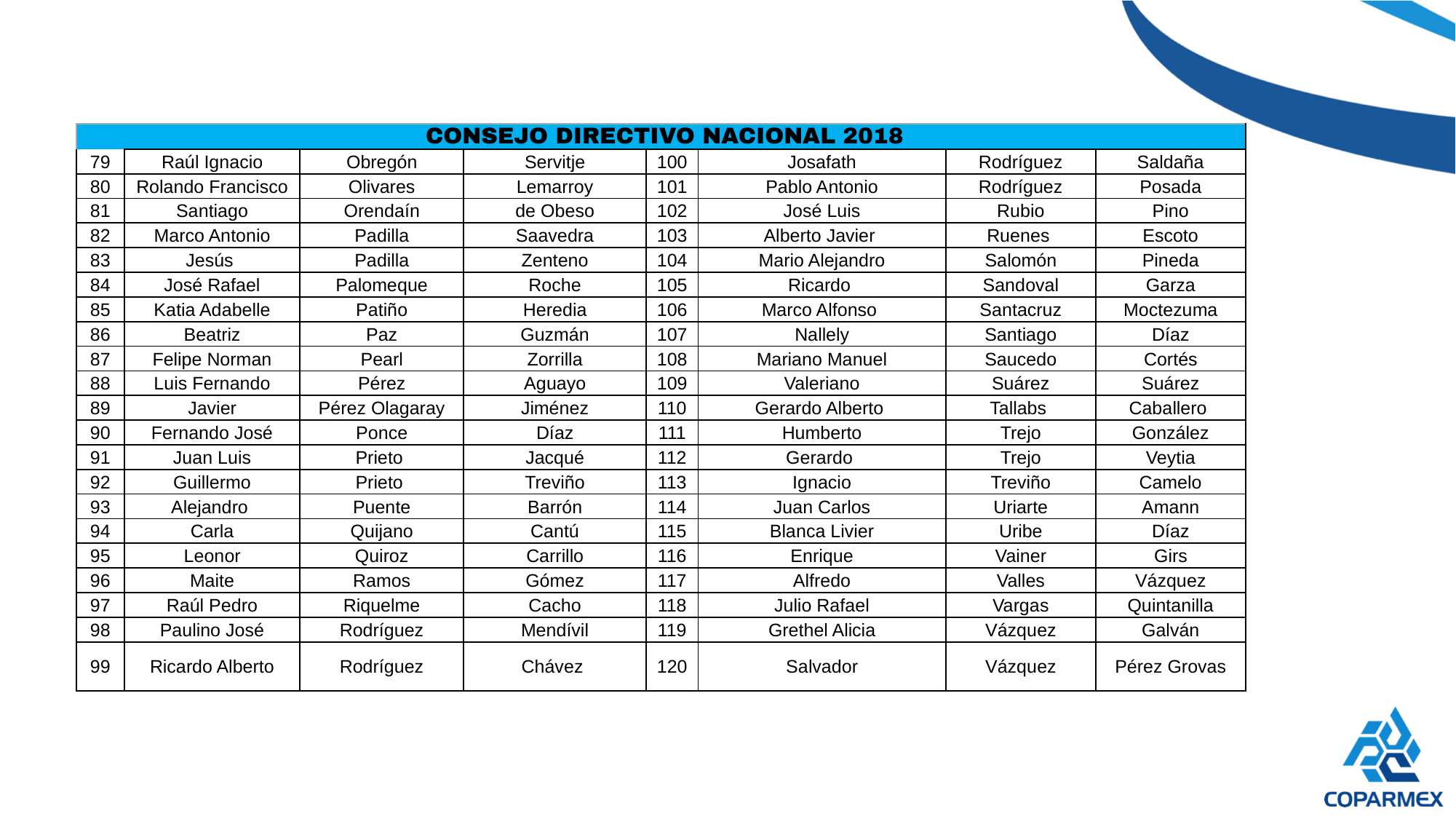

| CONSEJO DIRECTIVO NACIONAL 2018 |  |  |  |  |  |  |  |
| --- | --- | --- | --- | --- | --- | --- | --- |
| 79 | Raúl Ignacio | Obregón | Servitje | 100 | Josafath | Rodríguez | Saldaña |
| 80 | Rolando Francisco | Olivares | Lemarroy | 101 | Pablo Antonio | Rodríguez | Posada |
| 81 | Santiago | Orendaín | de Obeso | 102 | José Luis | Rubio | Pino |
| 82 | Marco Antonio | Padilla | Saavedra | 103 | Alberto Javier | Ruenes | Escoto |
| 83 | Jesús | Padilla | Zenteno | 104 | Mario Alejandro | Salomón | Pineda |
| 84 | José Rafael | Palomeque | Roche | 105 | Ricardo | Sandoval | Garza |
| 85 | Katia Adabelle | Patiño | Heredia | 106 | Marco Alfonso | Santacruz | Moctezuma |
| 86 | Beatriz | Paz | Guzmán | 107 | Nallely | Santiago | Díaz |
| 87 | Felipe Norman | Pearl | Zorrilla | 108 | Mariano Manuel | Saucedo | Cortés |
| 88 | Luis Fernando | Pérez | Aguayo | 109 | Valeriano | Suárez | Suárez |
| 89 | Javier | Pérez Olagaray | Jiménez | 110 | Gerardo Alberto | Tallabs | Caballero |
| 90 | Fernando José | Ponce | Díaz | 111 | Humberto | Trejo | González |
| 91 | Juan Luis | Prieto | Jacqué | 112 | Gerardo | Trejo | Veytia |
| 92 | Guillermo | Prieto | Treviño | 113 | Ignacio | Treviño | Camelo |
| 93 | Alejandro | Puente | Barrón | 114 | Juan Carlos | Uriarte | Amann |
| 94 | Carla | Quijano | Cantú | 115 | Blanca Livier | Uribe | Díaz |
| 95 | Leonor | Quiroz | Carrillo | 116 | Enrique | Vainer | Girs |
| 96 | Maite | Ramos | Gómez | 117 | Alfredo | Valles | Vázquez |
| 97 | Raúl Pedro | Riquelme | Cacho | 118 | Julio Rafael | Vargas | Quintanilla |
| 98 | Paulino José | Rodríguez | Mendívil | 119 | Grethel Alicia | Vázquez | Galván |
| 99 | Ricardo Alberto | Rodríguez | Chávez | 120 | Salvador | Vázquez | Pérez Grovas |